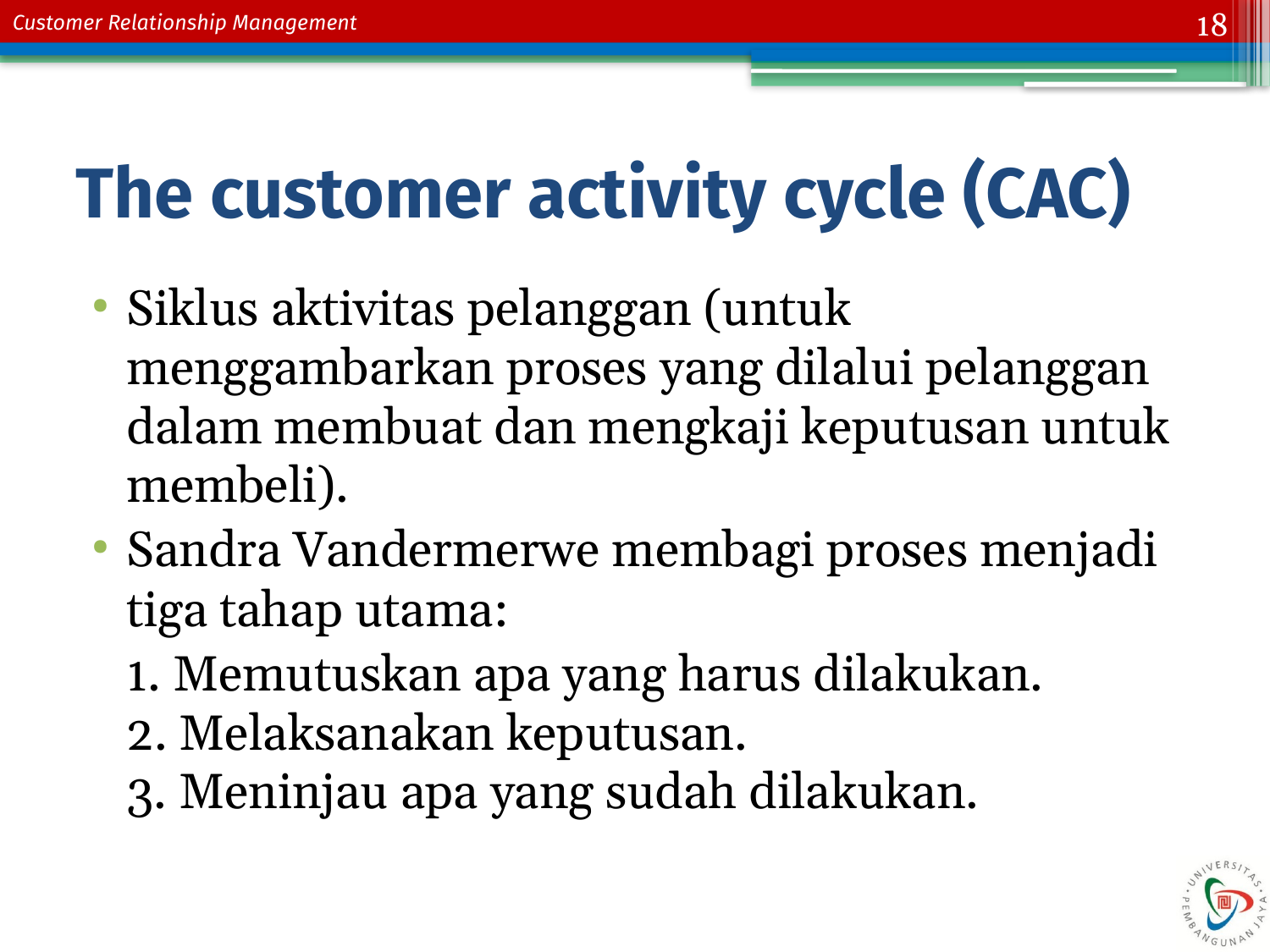

18
# The customer activity cycle (CAC)
Siklus aktivitas pelanggan (untuk menggambarkan proses yang dilalui pelanggan dalam membuat dan mengkaji keputusan untuk membeli).
Sandra Vandermerwe membagi proses menjadi tiga tahap utama:
	1. Memutuskan apa yang harus dilakukan.
2. Melaksanakan keputusan.
3. Meninjau apa yang sudah dilakukan.